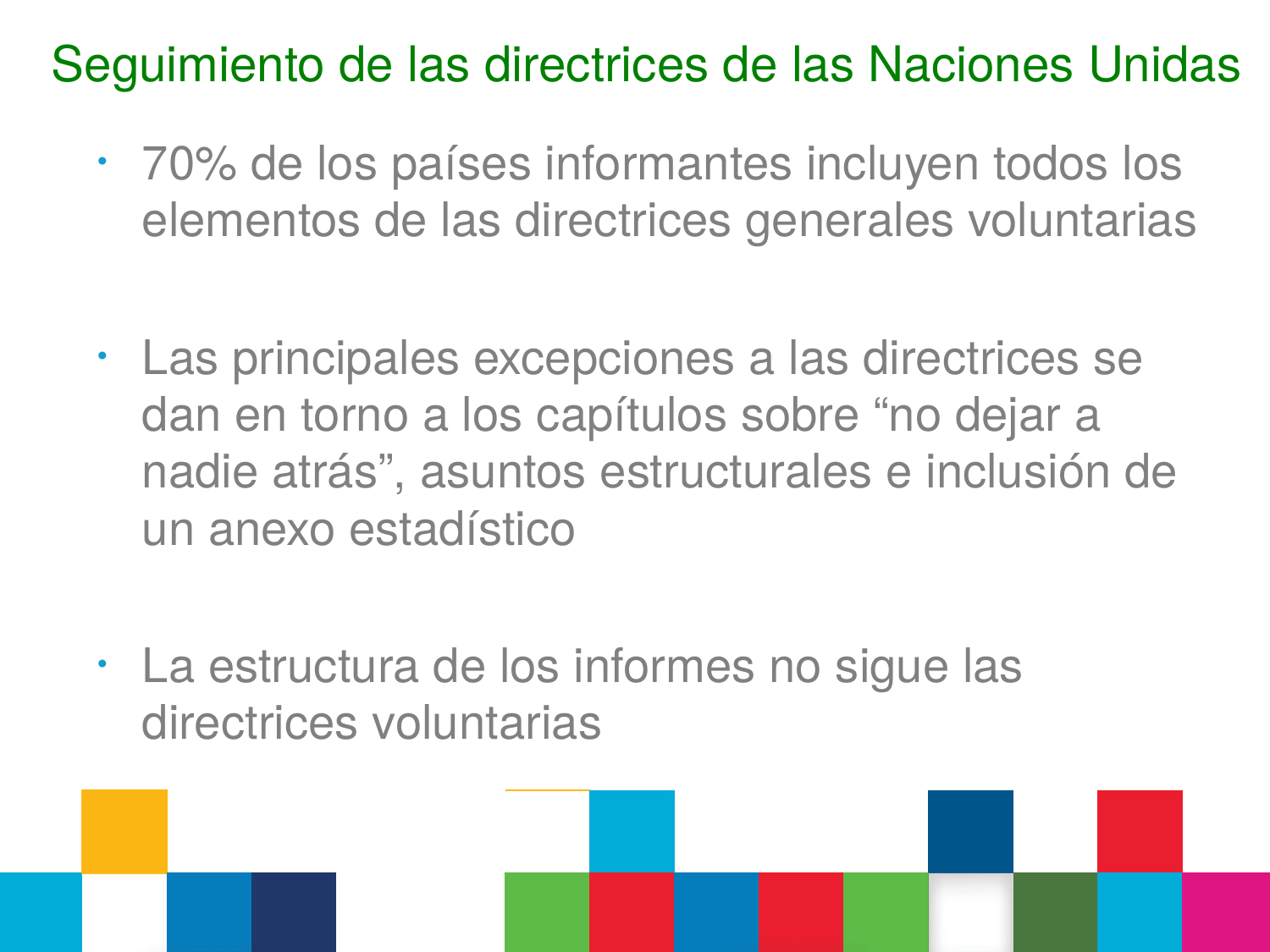

# Seguimiento de las directrices de las Naciones Unidas
70% de los países informantes incluyen todos los elementos de las directrices generales voluntarias

Las principales excepciones a las directrices se dan en torno a los capítulos sobre “no dejar a nadie atrás”, asuntos estructurales e inclusión de un anexo estadístico

La estructura de los informes no sigue las directrices voluntarias